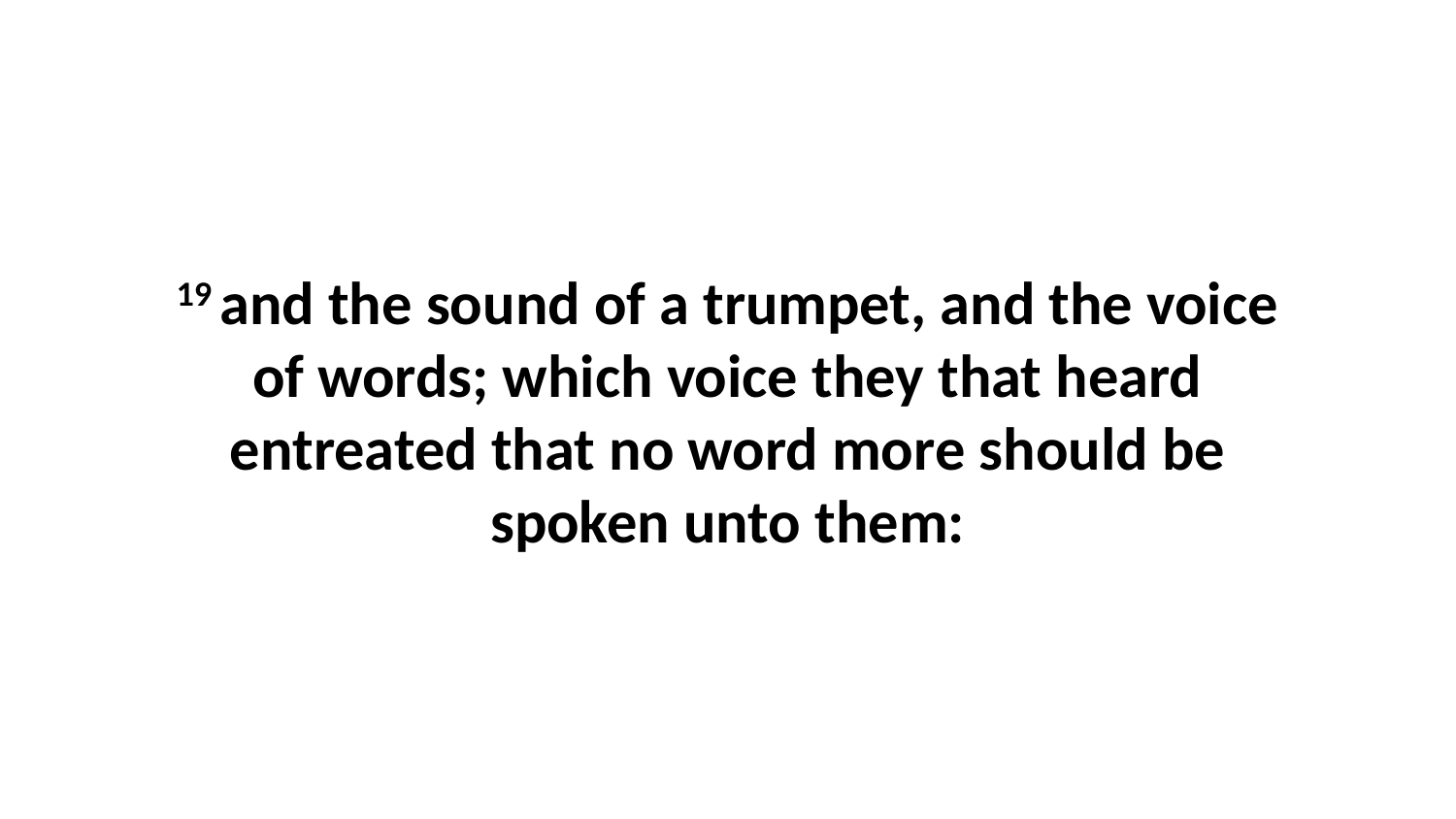

19 and the sound of a trumpet, and the voice of words; which voice they that heard entreated that no word more should be spoken unto them: